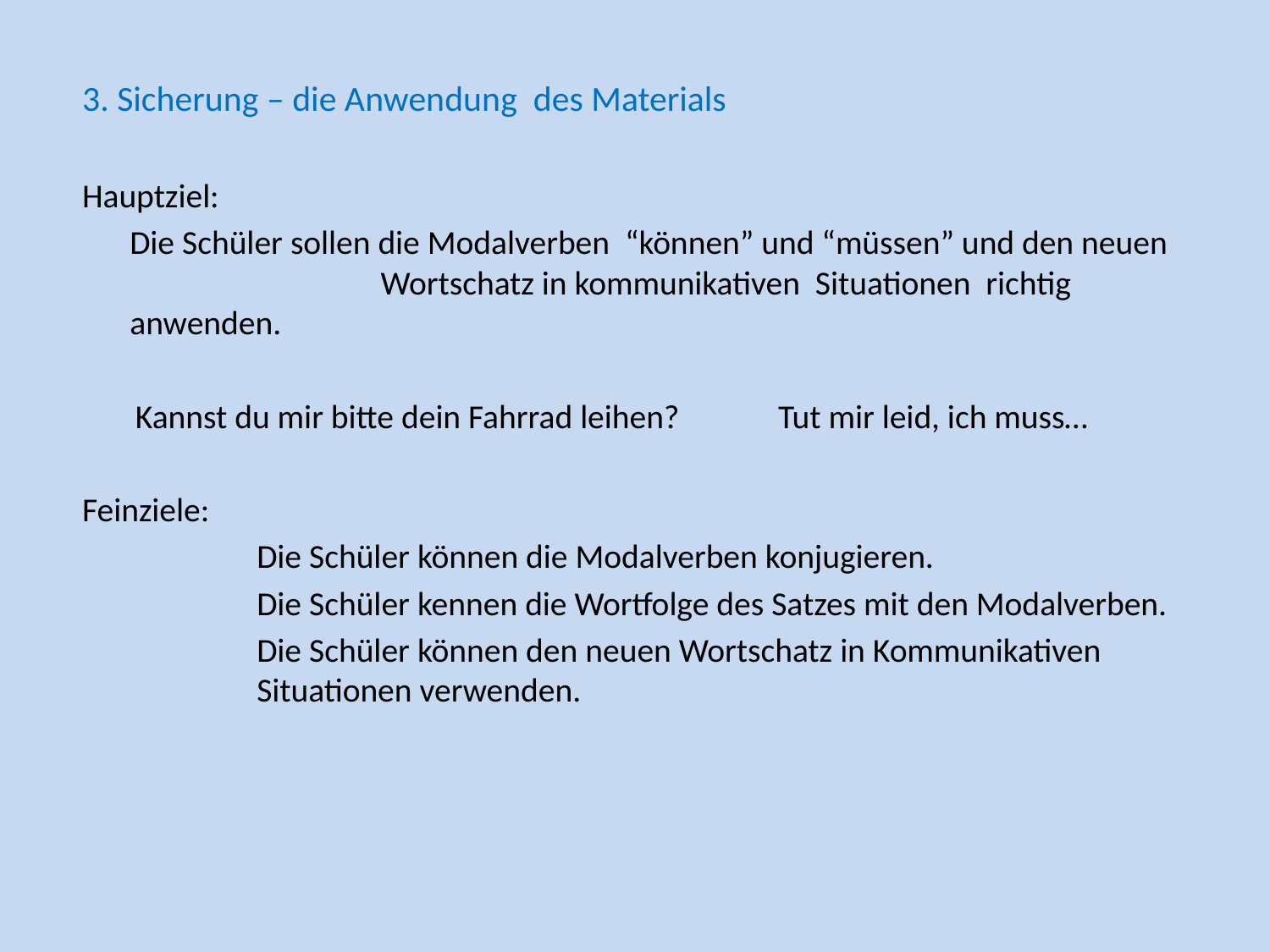

3. Sicherung – die Anwendung  des Materials

Hauptziel:
	Die Schüler sollen die Modalverben  “können” und “müssen” und den neuen                                      Wortschatz in kommunikativen  Situationen  richtig anwenden.

       Kannst du mir bitte dein Fahrrad leihen?             Tut mir leid, ich muss…

Feinziele:
		Die Schüler können die Modalverben konjugieren.
       	Die Schüler kennen die Wortfolge des Satzes mit den Modalverben.
       	Die Schüler können den neuen Wortschatz in Kommunikativen 		Situationen verwenden.